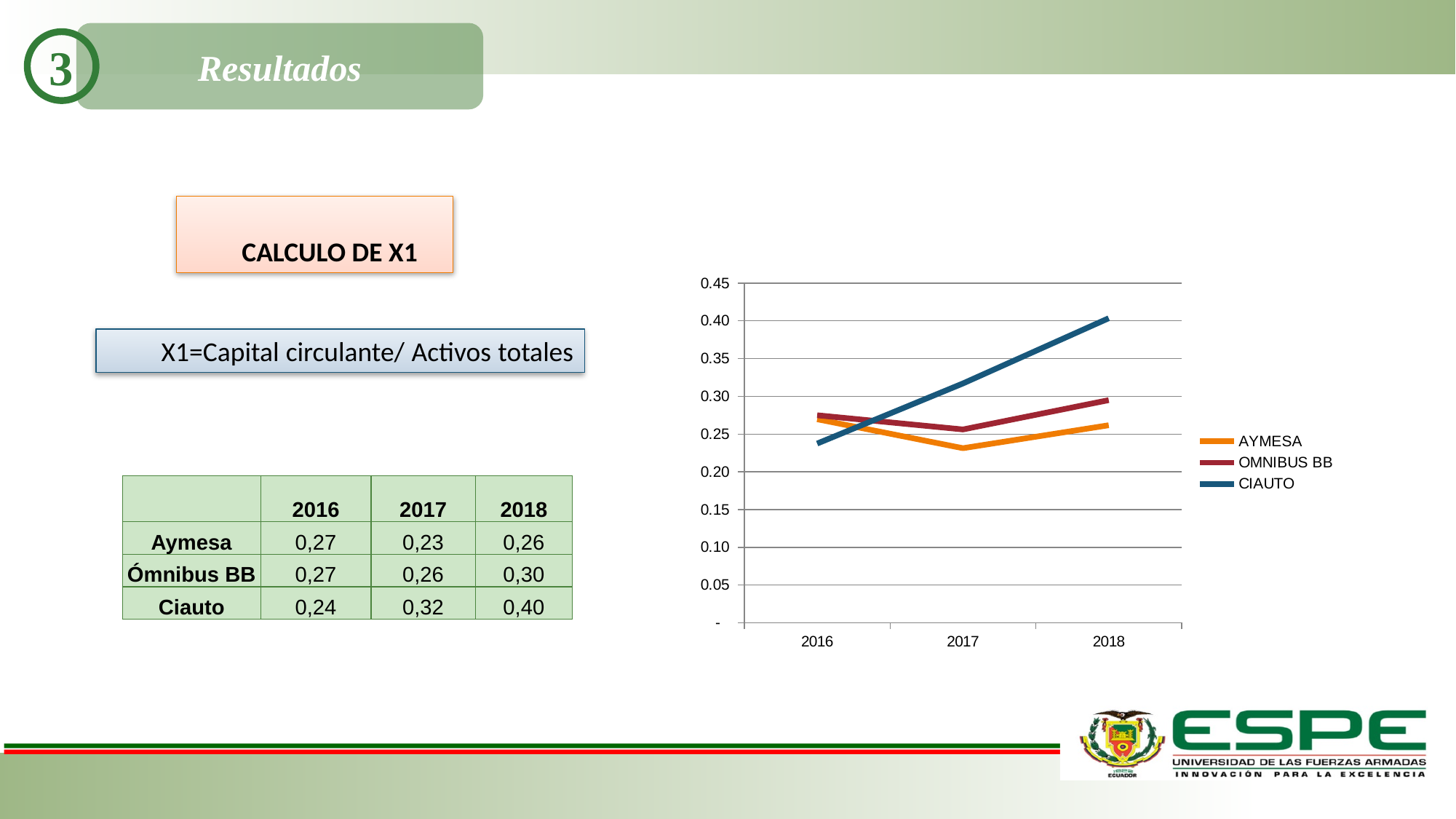

Resultados
3
CALCULO DE X1

### Chart

| Category | AYMESA | OMNIBUS BB | CIAUTO |
|---|---|---|---|
| 2016 | 0.26969242879831795 | 0.2749486411061172 | 0.23746327532409822 |
| 2017 | 0.23130108868138133 | 0.2561316225777721 | 0.317075749087049 |
| 2018 | 0.2617224096565352 | 0.2950069454961292 | 0.403471877844983 |
X1=Capital circulante/ Activos totales
|  | 2016 | 2017 | 2018 |
| --- | --- | --- | --- |
| Aymesa | 0,27 | 0,23 | 0,26 |
| Ómnibus BB | 0,27 | 0,26 | 0,30 |
| Ciauto | 0,24 | 0,32 | 0,40 |